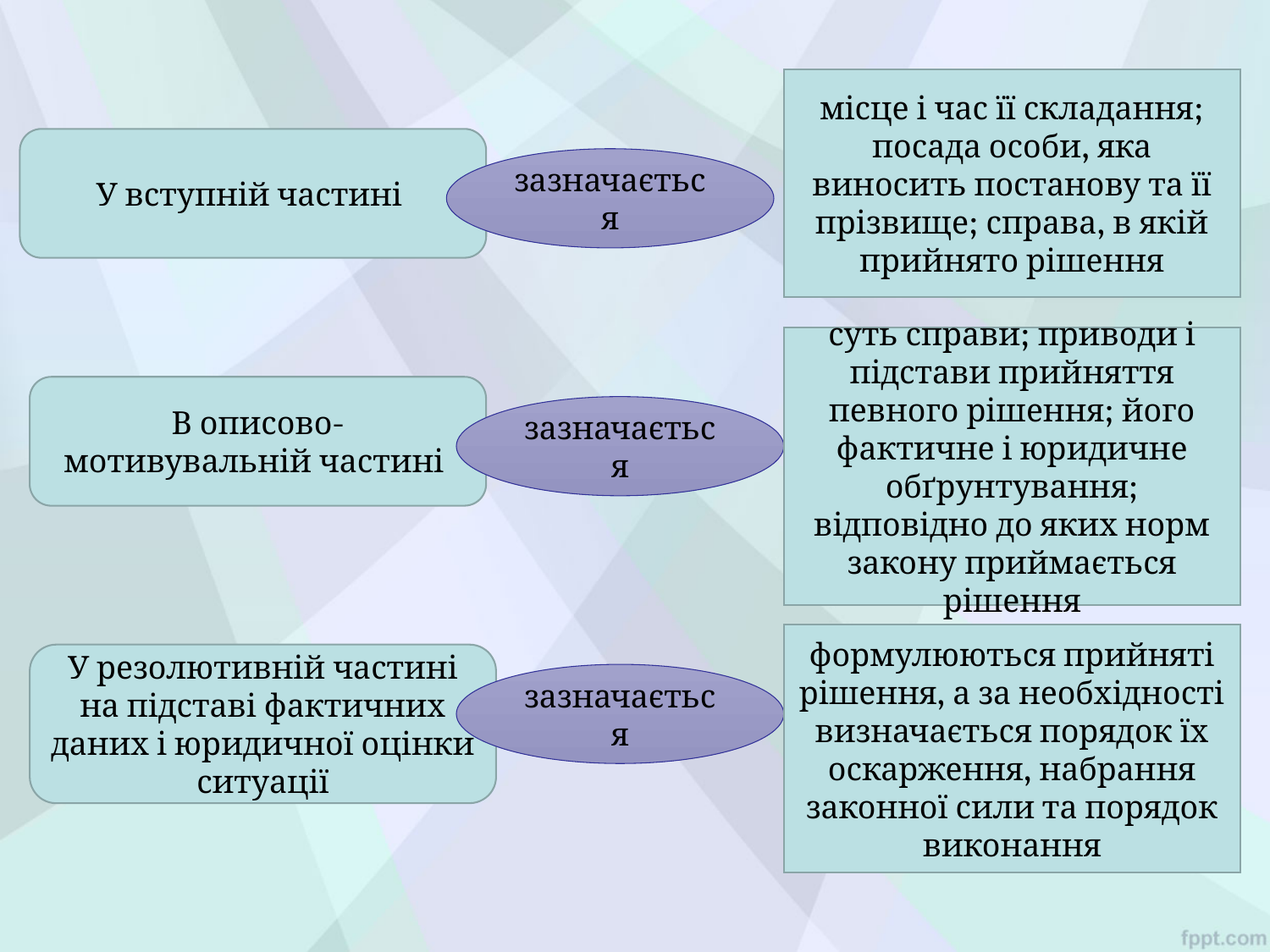

місце і час її складання; посада особи, яка виносить постанову та її прізвище; справа, в якій прийнято рішення

У вступній частині
зазначається
суть справи; приводи і підстави прийняття певного рішення; його фактичне і юридичне обґрунтування; відповідно до яких норм закону приймається рішення
В описово-мотивувальній частині
зазначається
формулюються прийняті рішення, а за необхідності визначається порядок їх оскарження, набрання законної сили та порядок виконання
У резолютивній частині на підставі фактичних даних і юридичної оцінки ситуації
зазначається